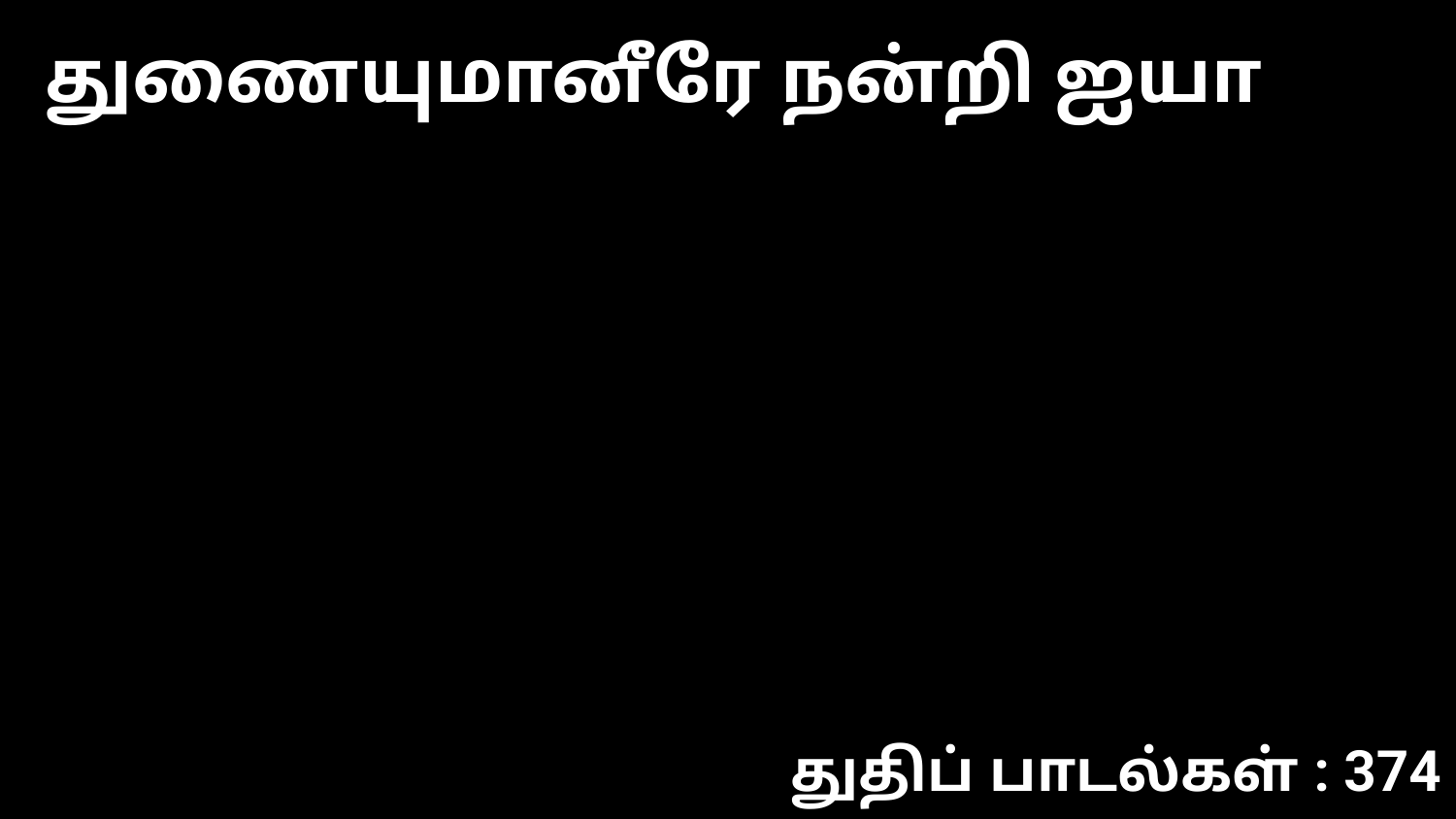

துணையுமானீரே நன்றி ஐயா
துதிப் பாடல்கள் : 374